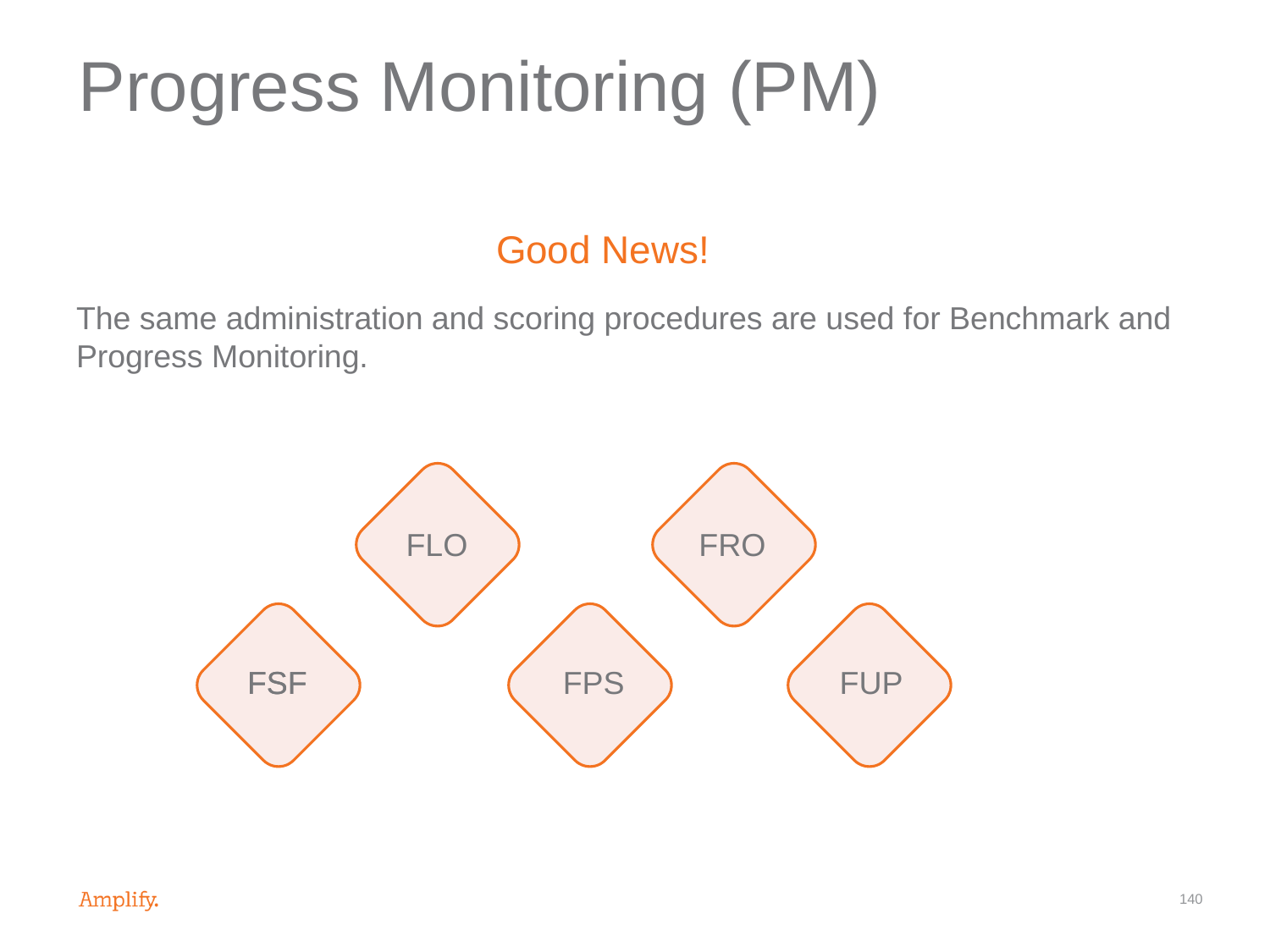

# Progress Monitoring (PM)
Good News!
The same administration and scoring procedures are used for Benchmark and Progress Monitoring.

FLO
FRO

FSF
FSF
FPS
FUP